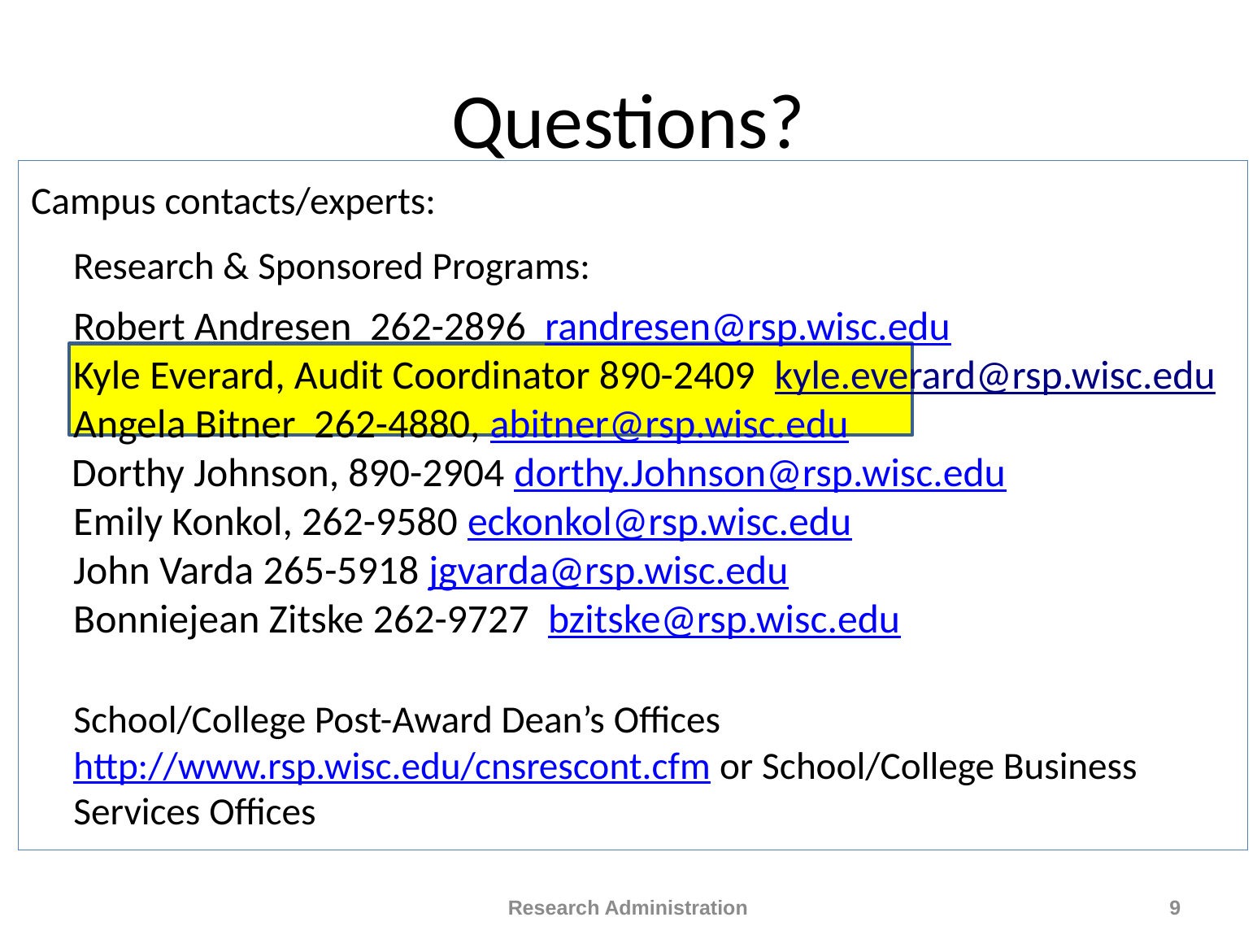

# Questions?
Campus contacts/experts:
	Research & Sponsored Programs:
	Robert Andresen  262-2896  randresen@rsp.wisc.edu
	Kyle Everard, Audit Coordinator 890-2409  kyle.everard@rsp.wisc.edu
	Angela Bitner  262-4880, abitner@rsp.wisc.edu
Dorthy Johnson, 890-2904 dorthy.Johnson@rsp.wisc.edu
	Emily Konkol, 262-9580 eckonkol@rsp.wisc.edu
John Varda 265-5918 jgvarda@rsp.wisc.edu
	Bonniejean Zitske 262-9727  bzitske@rsp.wisc.edu

	School/College Post-Award Dean’s Offices
http://www.rsp.wisc.edu/cnsrescont.cfm or School/College Business Services Offices

Research Administration
9